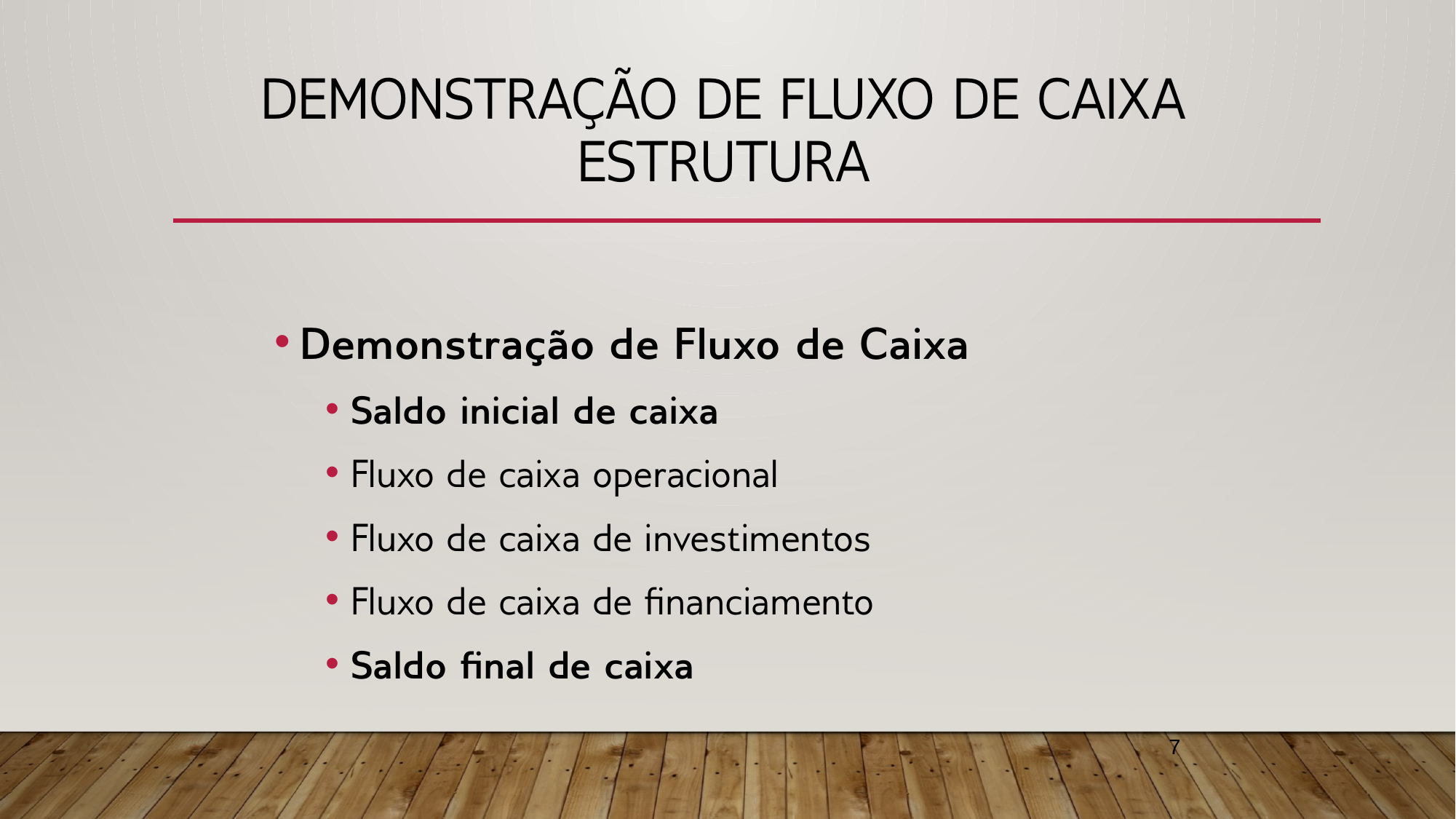

# Demonstração de Fluxo de Caixa Estrutura
Demonstração de Fluxo de Caixa
Saldo inicial de caixa
Fluxo de caixa operacional
Fluxo de caixa de investimentos
Fluxo de caixa de financiamento
Saldo final de caixa
7